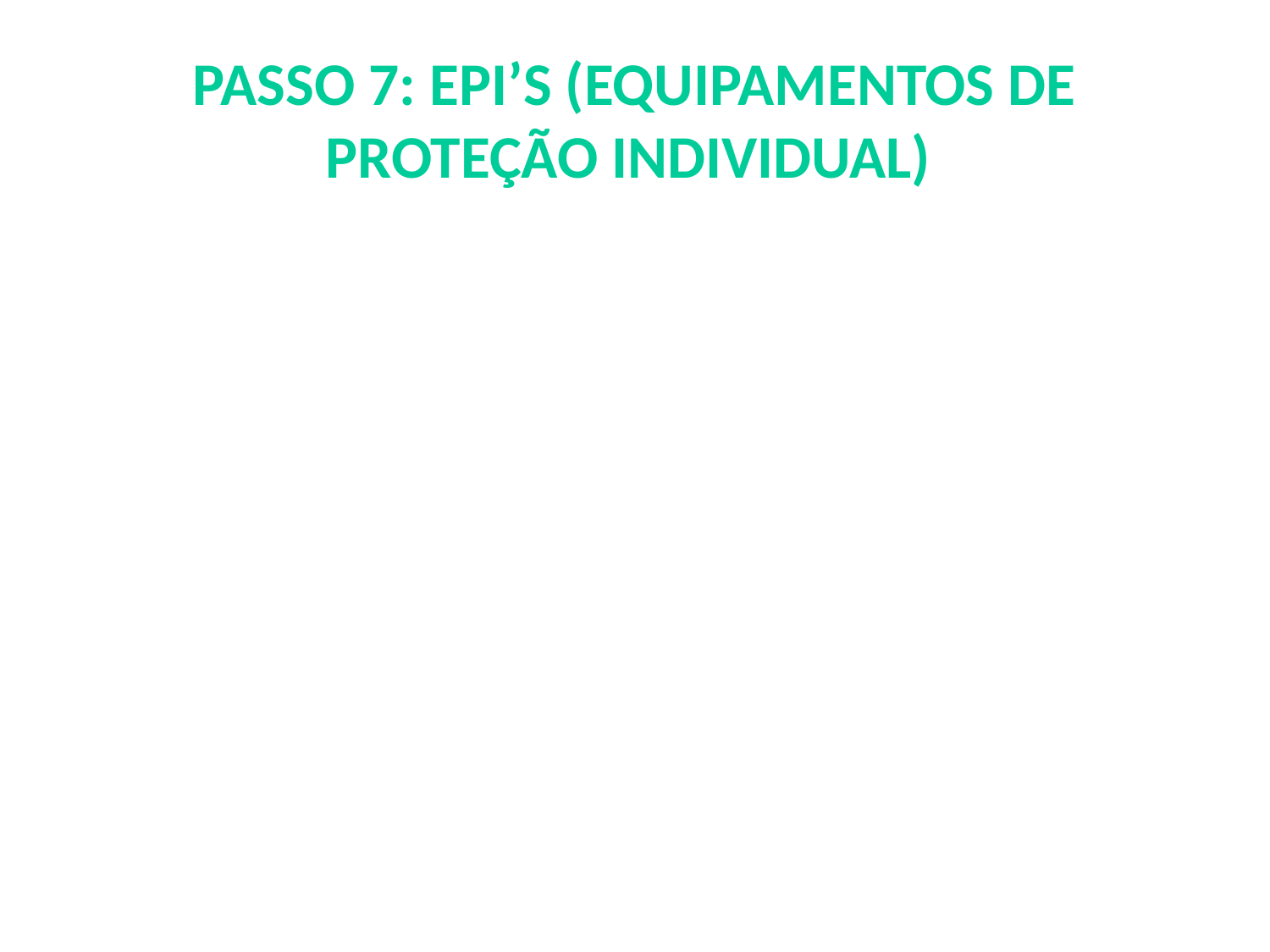

# PASSO 7: EPI’S (EQUIPAMENTOS DE PROTEÇÃO INDIVIDUAL)